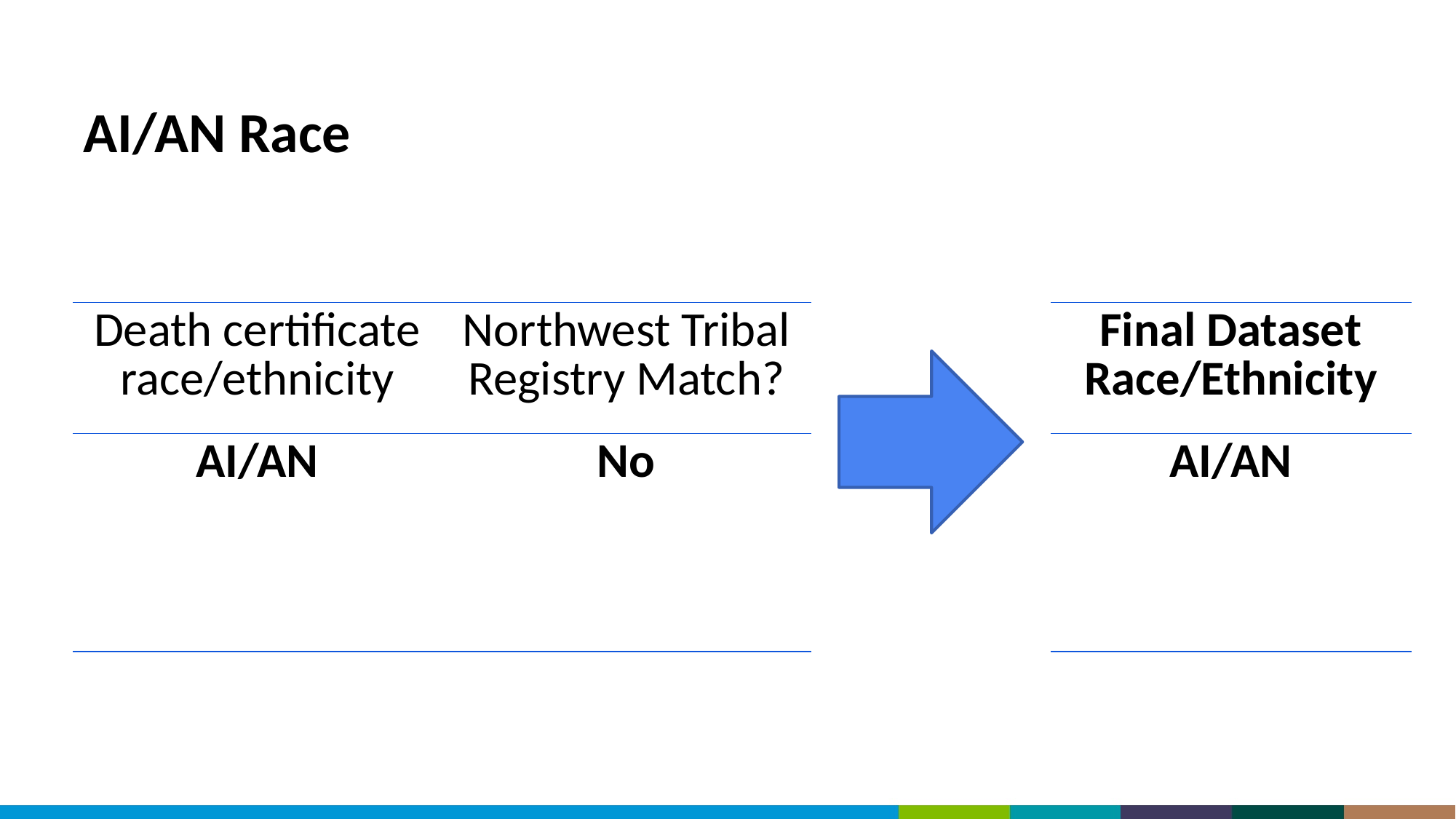

# AI/AN Race
| Death certificate race/ethnicity | Northwest Tribal Registry Match? |
| --- | --- |
| AI/AN | No |
| Non-AI/AN | Yes |
| Missing | Yes |
| Final Dataset Race/Ethnicity |
| --- |
| AI/AN |
| AI/AN |
| AI/AN |